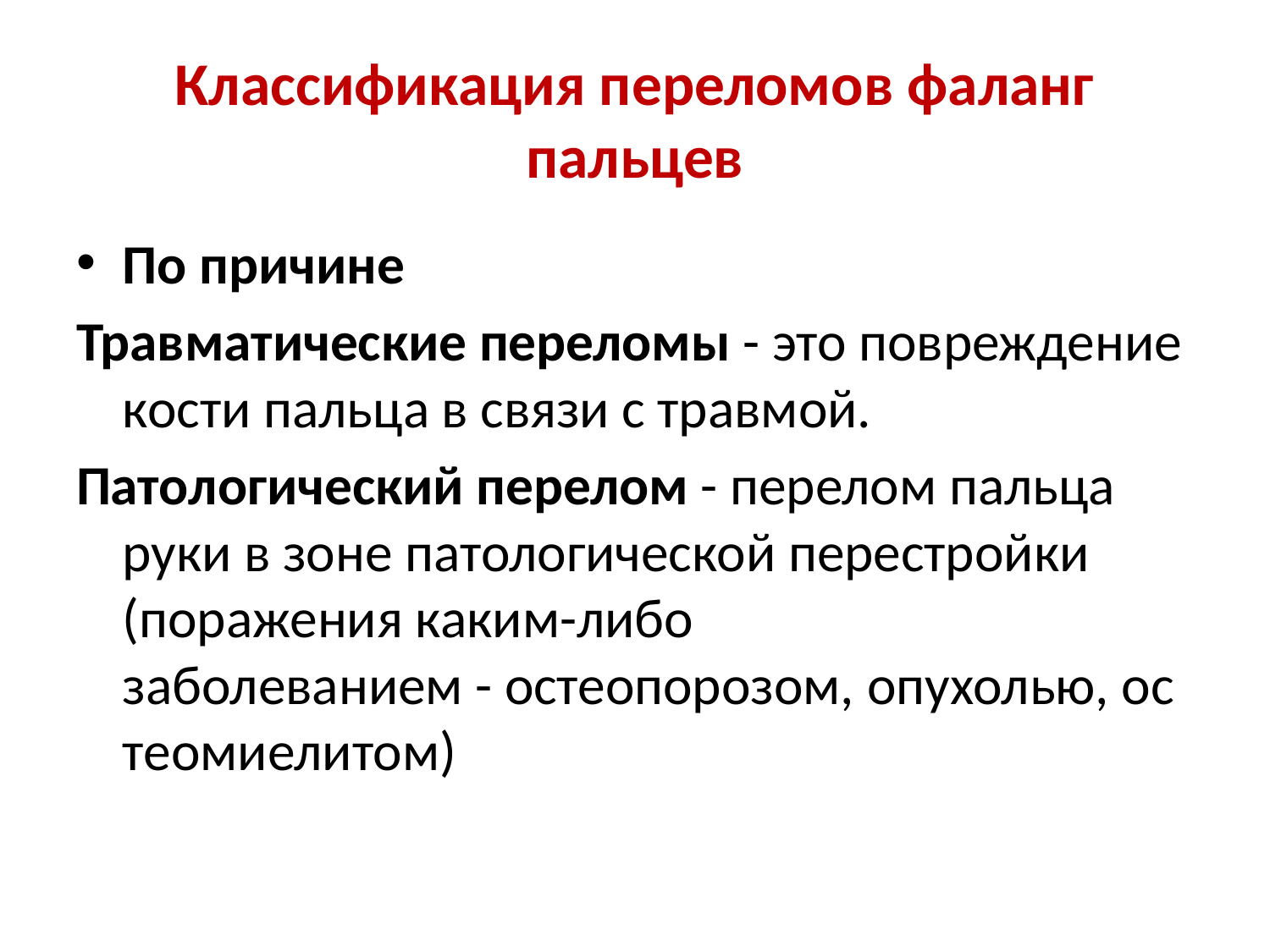

# Классификация переломов фаланг пальцев
По причине
Травматические переломы - это повреждение кости пальца в связи с травмой.
Патологический перелом - перелом пальца руки в зоне патологической перестройки (поражения каким-либо заболеванием - остеопорозом, опухолью, остеомиелитом)